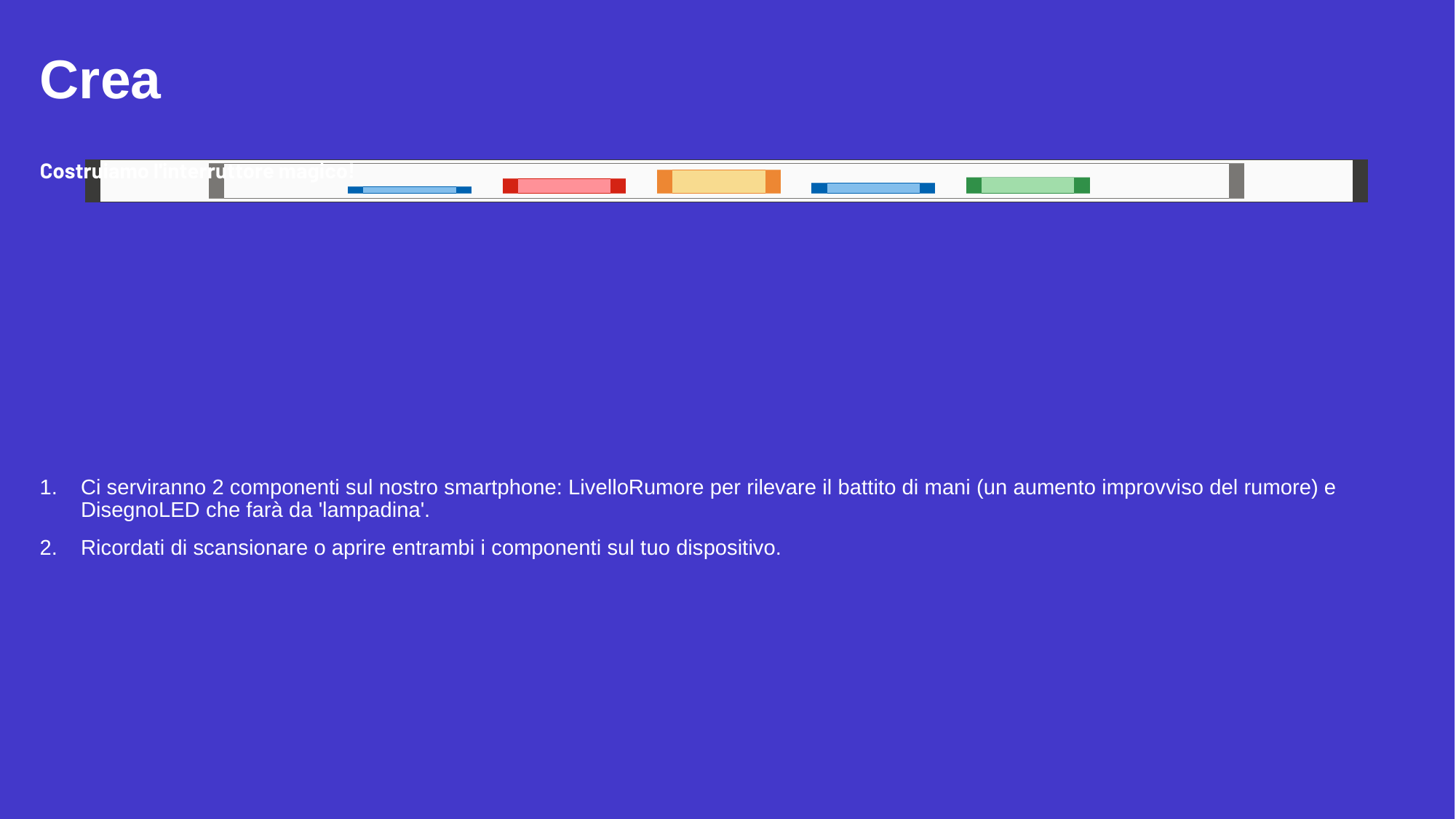

# Crea
Costruiamo l'interruttore magico!
Ci serviranno 2 componenti sul nostro smartphone: LivelloRumore per rilevare il battito di mani (un aumento improvviso del rumore) e DisegnoLED che farà da 'lampadina'.
Ricordati di scansionare o aprire entrambi i componenti sul tuo dispositivo.